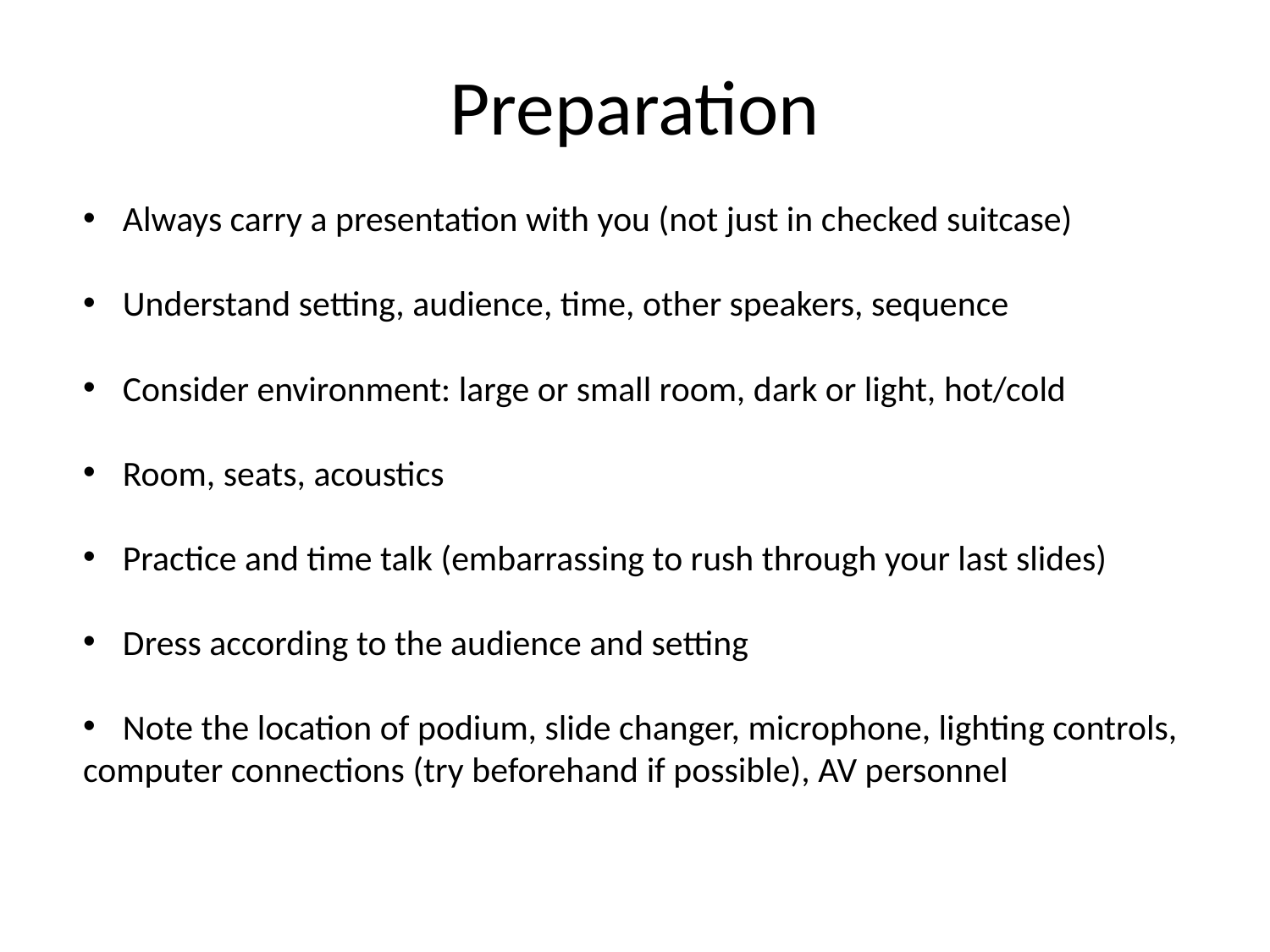

Preparation
Always carry a presentation with you (not just in checked suitcase)

Understand setting, audience, time, other speakers, sequence

Consider environment: large or small room, dark or light, hot/cold

Room, seats, acoustics

Practice and time talk (embarrassing to rush through your last slides)

Dress according to the audience and setting

Note the location of podium, slide changer, microphone, lighting controls,
computer connections (try beforehand if possible), AV personnel